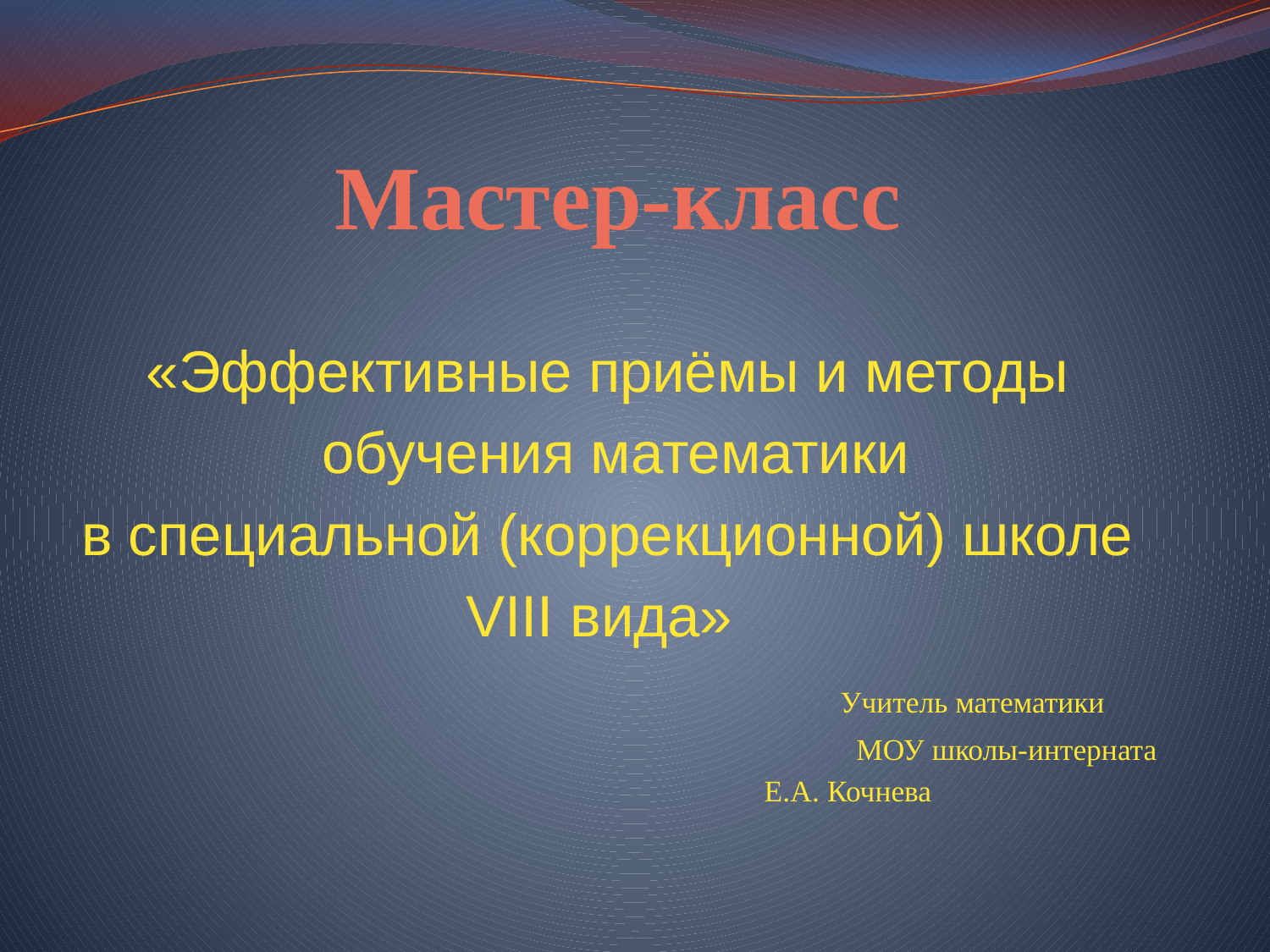

# Мастер-класс
«Эффективные приёмы и методы
обучения математики
в специальной (коррекционной) школе
VIII вида»
                                                Учитель математики
 МОУ школы-интерната
                                                                 Е.А. Кочнева